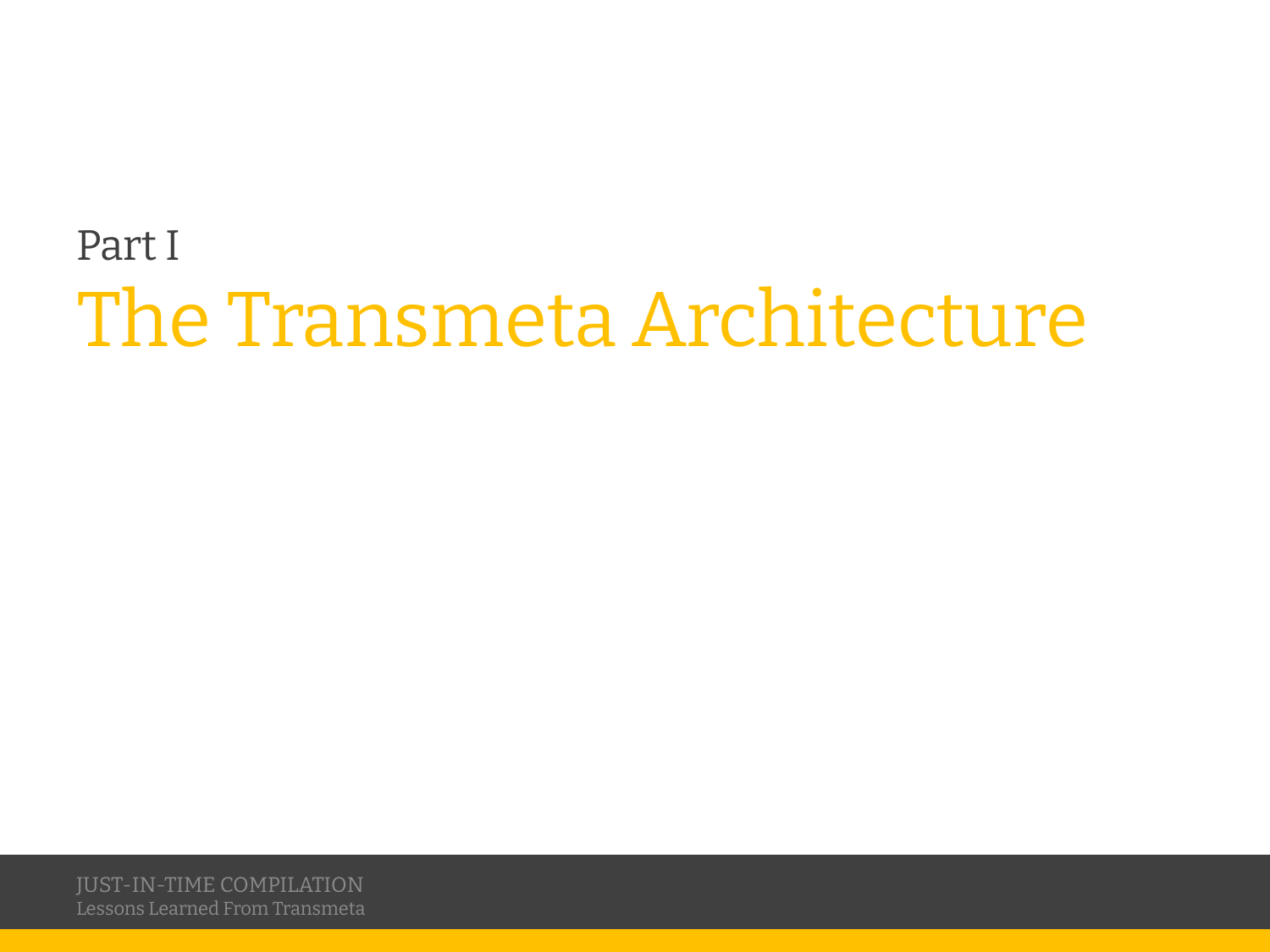

Part I
The Transmeta Architecture
JUST-IN-TIME COMPILATION
Lessons Learned From Transmeta